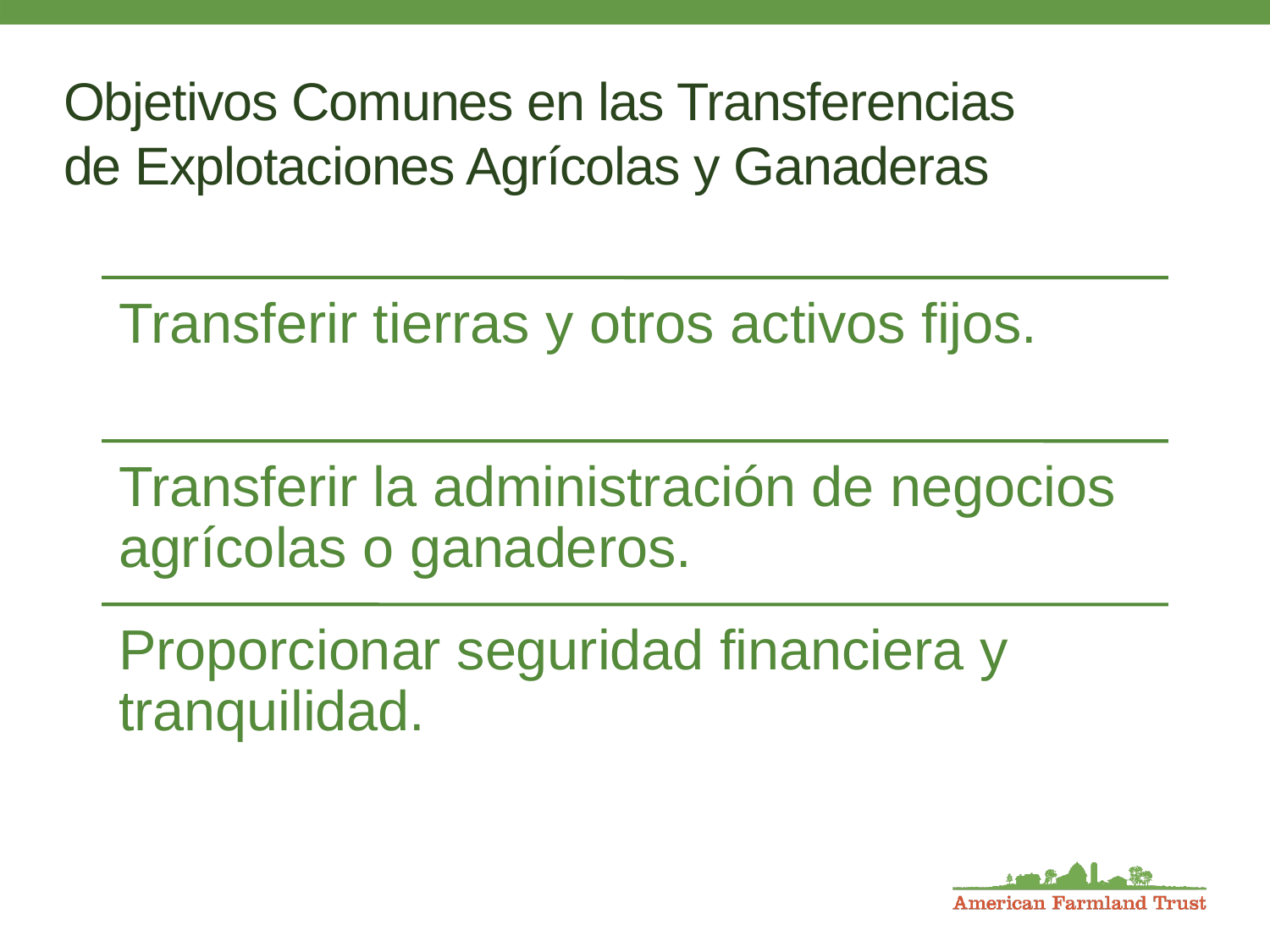

# Objetivos Comunes en las Transferencias de Explotaciones Agrícolas y Ganaderas
Transferir tierras y otros activos fijos.
Transferir la administración de negocios agrícolas o ganaderos.
Proporcionar seguridad financiera y tranquilidad.